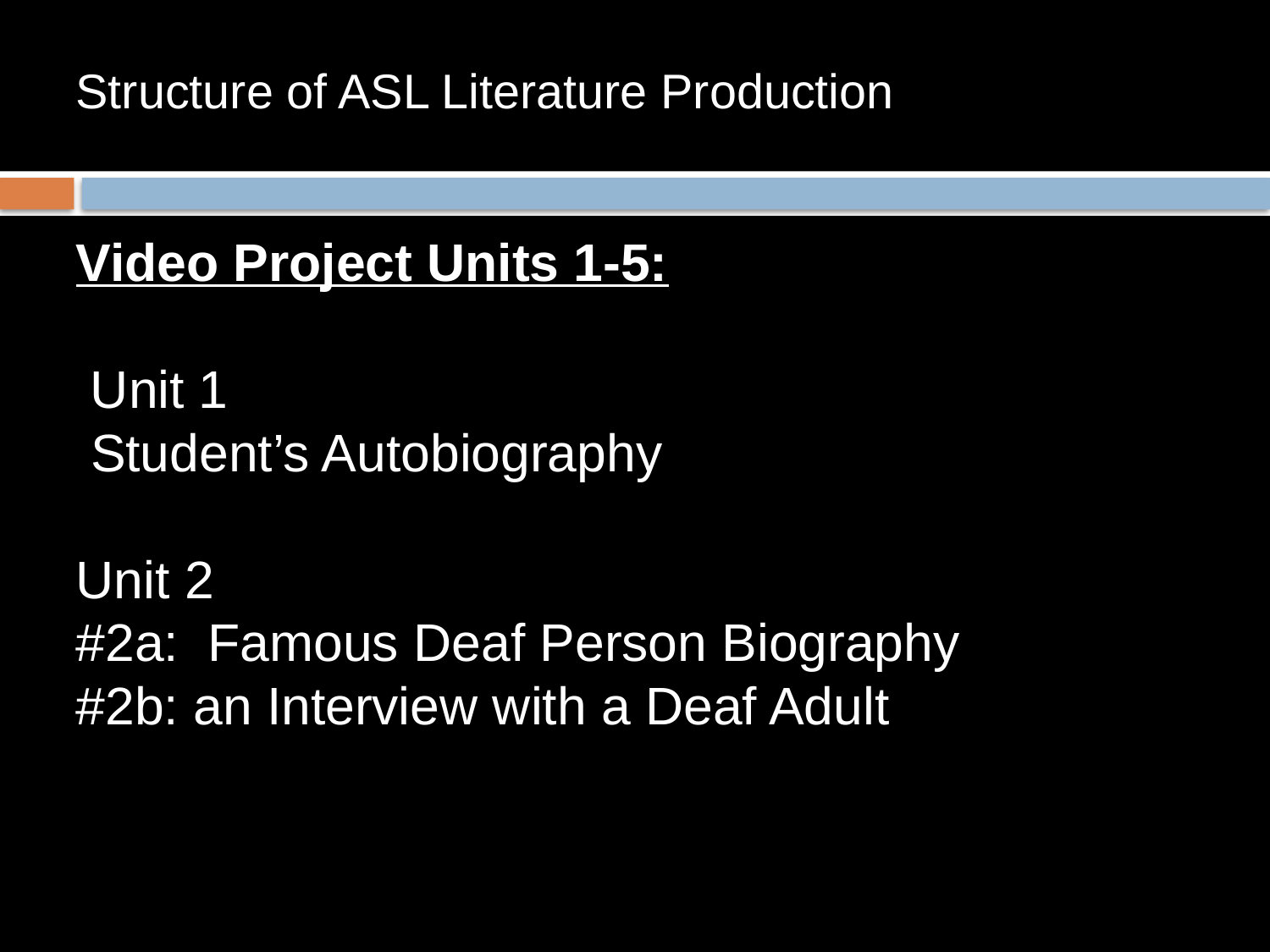

# Structure of ASL Literature Production
Video Project Units 1-5:

 Unit 1
 Student’s Autobiography

Unit 2
#2a:  Famous Deaf Person Biography
#2b: an Interview with a Deaf Adult